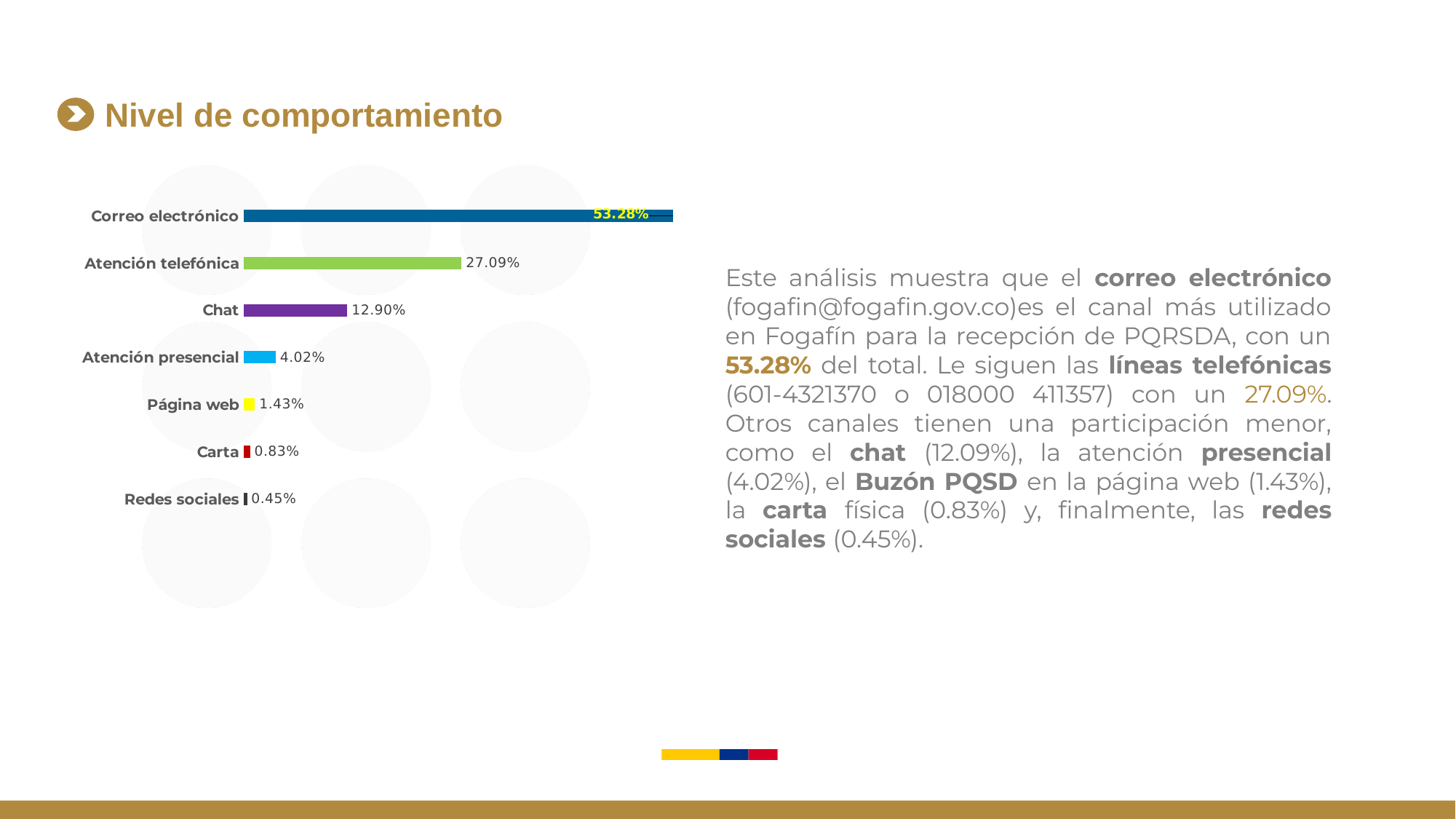

Nivel de comportamiento

### Chart

| Category |  |
|---|---|
| Redes sociales | 0.0045 |
| Carta | 0.0083 |
| Página web | 0.0143 |
| Atención presencial | 0.0402 |
| Chat | 0.129 |
| Atención telefónica | 0.2709 |
| Correo electrónico | 0.5328 |
Este análisis muestra que el correo electrónico (fogafin@fogafin.gov.co)es el canal más utilizado en Fogafín para la recepción de PQRSDA, con un 53.28% del total. Le siguen las líneas telefónicas (601-4321370 o 018000 411357) con un 27.09%. Otros canales tienen una participación menor, como el chat (12.09%), la atención presencial (4.02%), el Buzón PQSD en la página web (1.43%), la carta física (0.83%) y, finalmente, las redes sociales (0.45%).